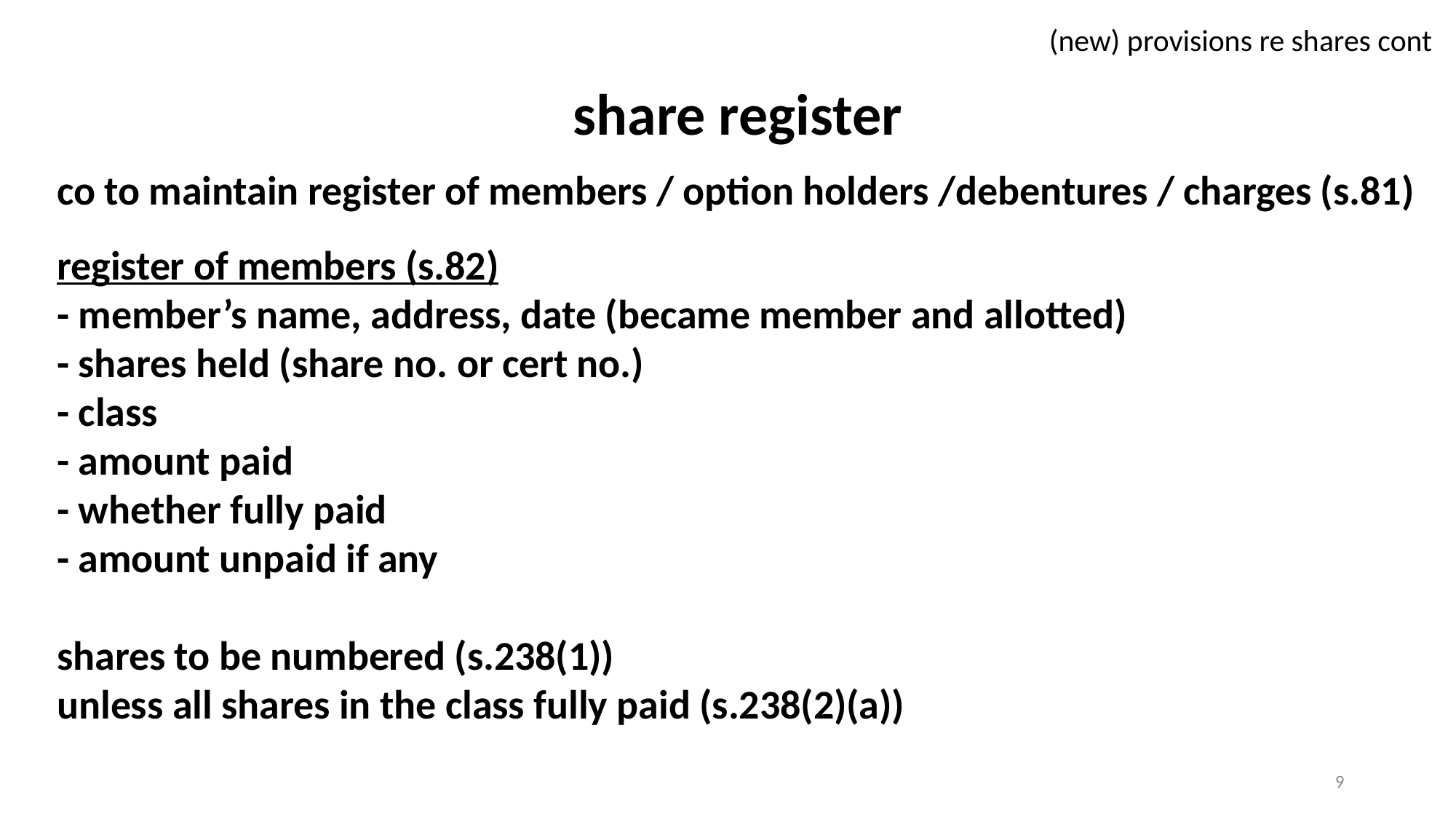

# (new) provisions re shares cont
share register
co to maintain register of members / option holders /debentures / charges (s.81)
register of members (s.82)
- member’s name, address, date (became member and allotted)
- shares held (share no. or cert no.)
- class
- amount paid
- whether fully paid
- amount unpaid if any

shares to be numbered (s.238(1))
unless all shares in the class fully paid (s.238(2)(a))

9